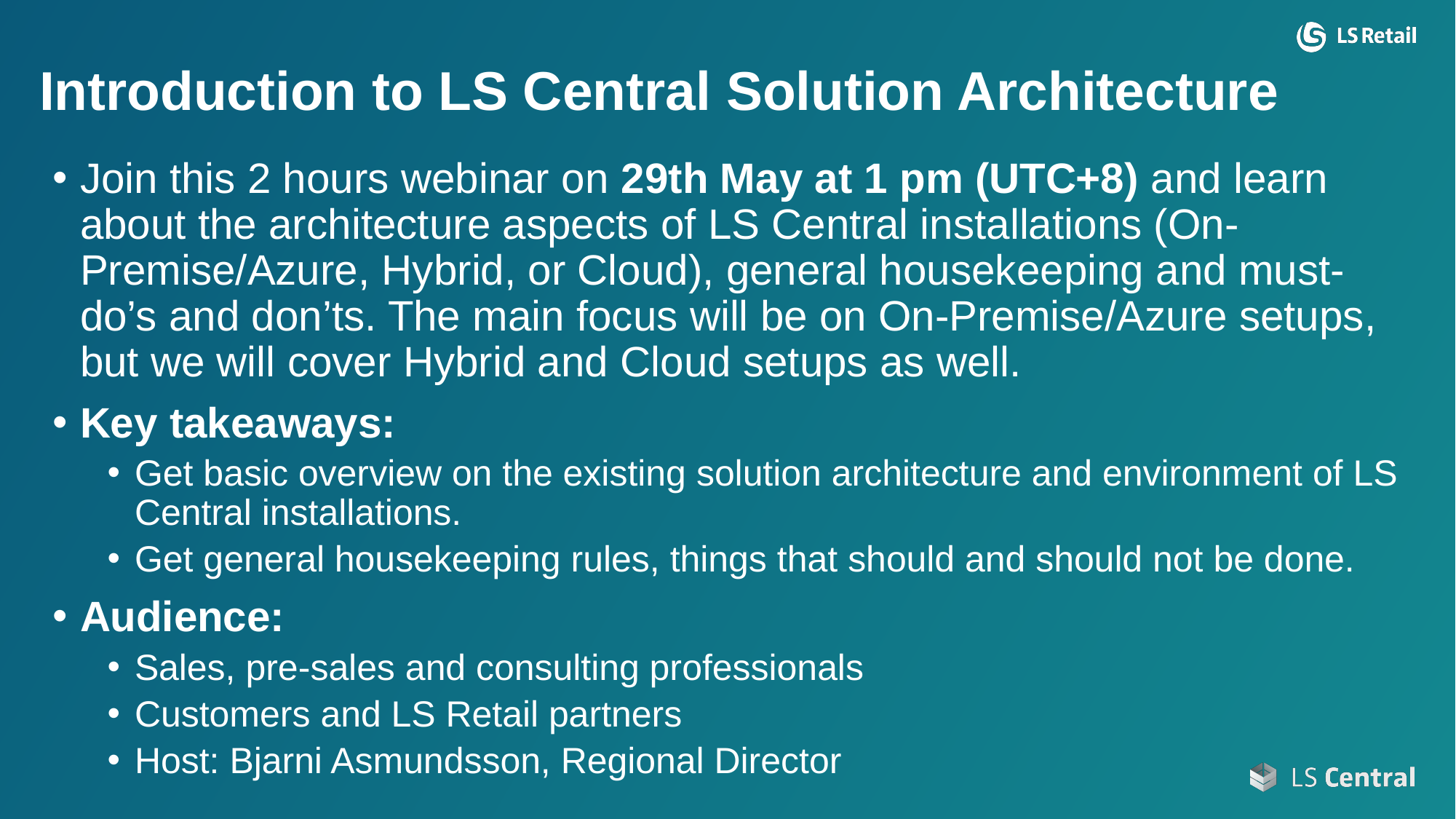

Introduction to LS Central Solution Architecture

Join this 2 hours webinar on 29th May at 1 pm (UTC+8) and learn about the architecture aspects of LS Central installations (On-Premise/Azure, Hybrid, or Cloud), general housekeeping and must-do’s and don’ts. The main focus will be on On-Premise/Azure setups, but we will cover Hybrid and Cloud setups as well.
Key takeaways:
Get basic overview on the existing solution architecture and environment of LS Central installations.
Get general housekeeping rules, things that should and should not be done.
Audience:
Sales, pre-sales and consulting professionals
Customers and LS Retail partners
Host: Bjarni Asmundsson, Regional Director